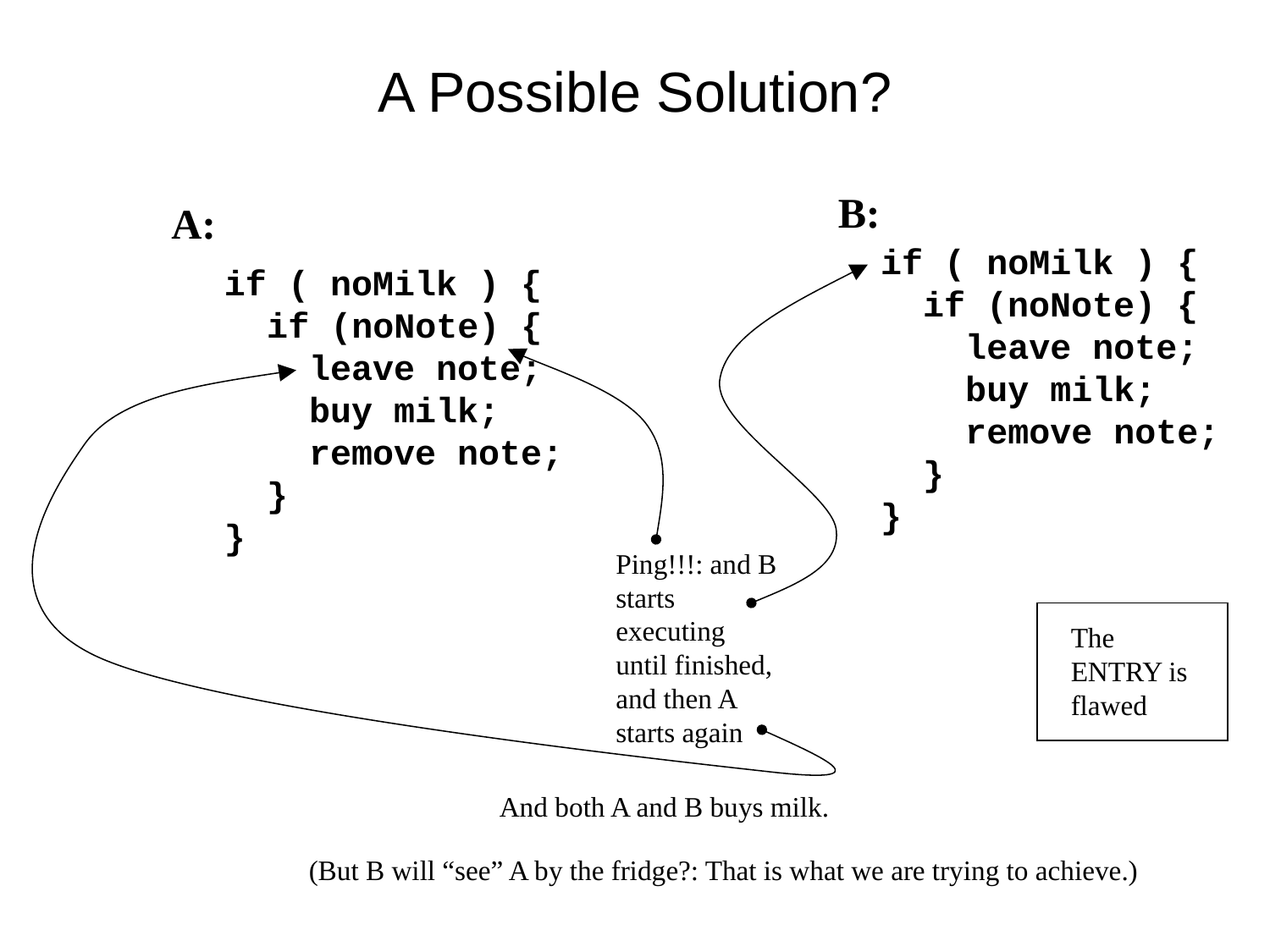

# A Possible Solution?
B:
A:
if ( noMilk ) {
  if (noNote) {
    leave note;
    buy milk;
    remove note;
  }
}

if ( noMilk ) {
  if (noNote) {
    leave note;
    buy milk;
    remove note;
  }
}

Ping!!!: and B starts executing until finished, and then A starts again

The ENTRY is flawed
And both A and B buys milk.
(But B will “see” A by the fridge?: That is what we are trying to achieve.)